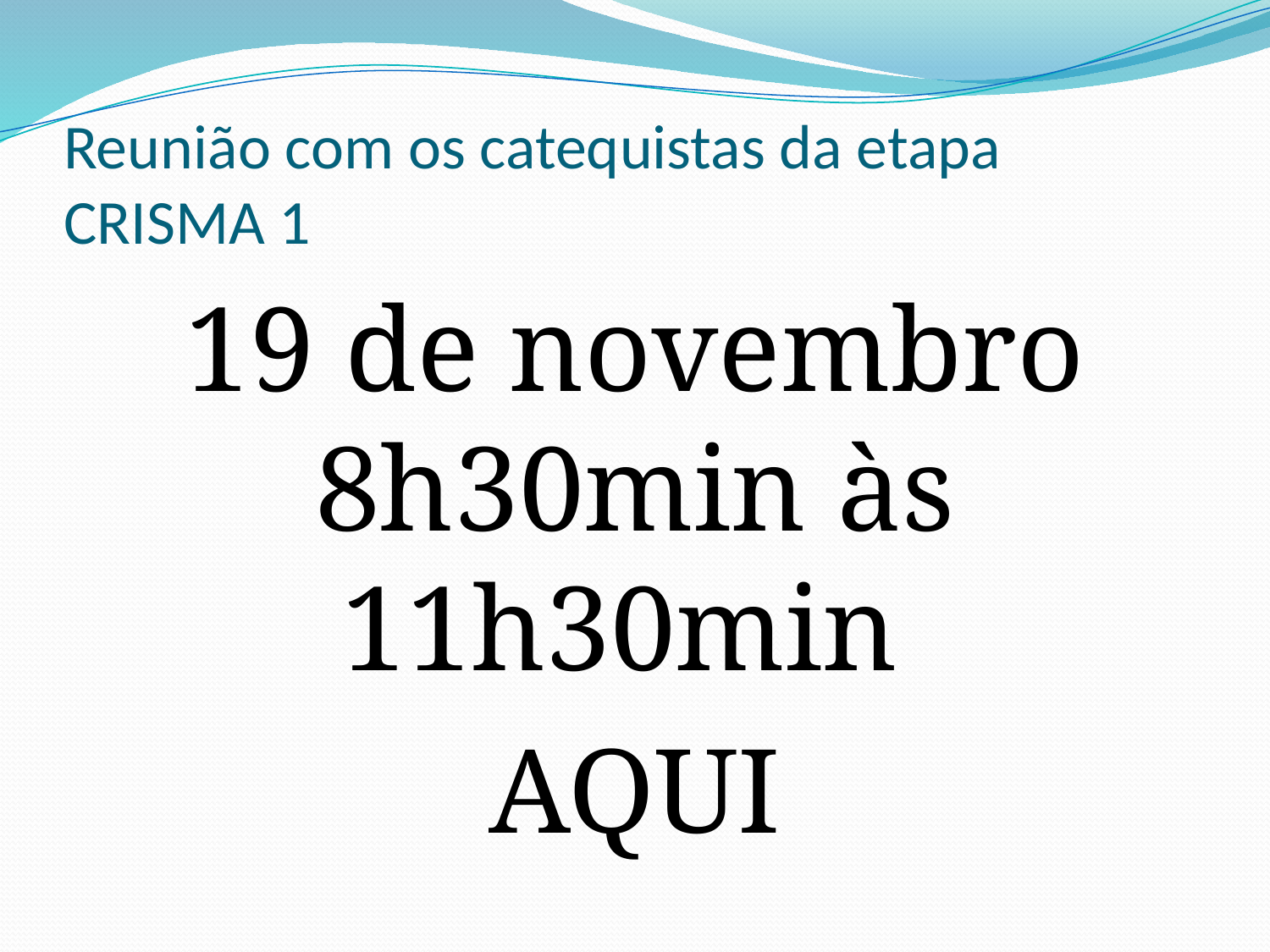

# Reunião com os catequistas da etapa CRISMA 1
19 de novembro 8h30min às 11h30min
AQUI